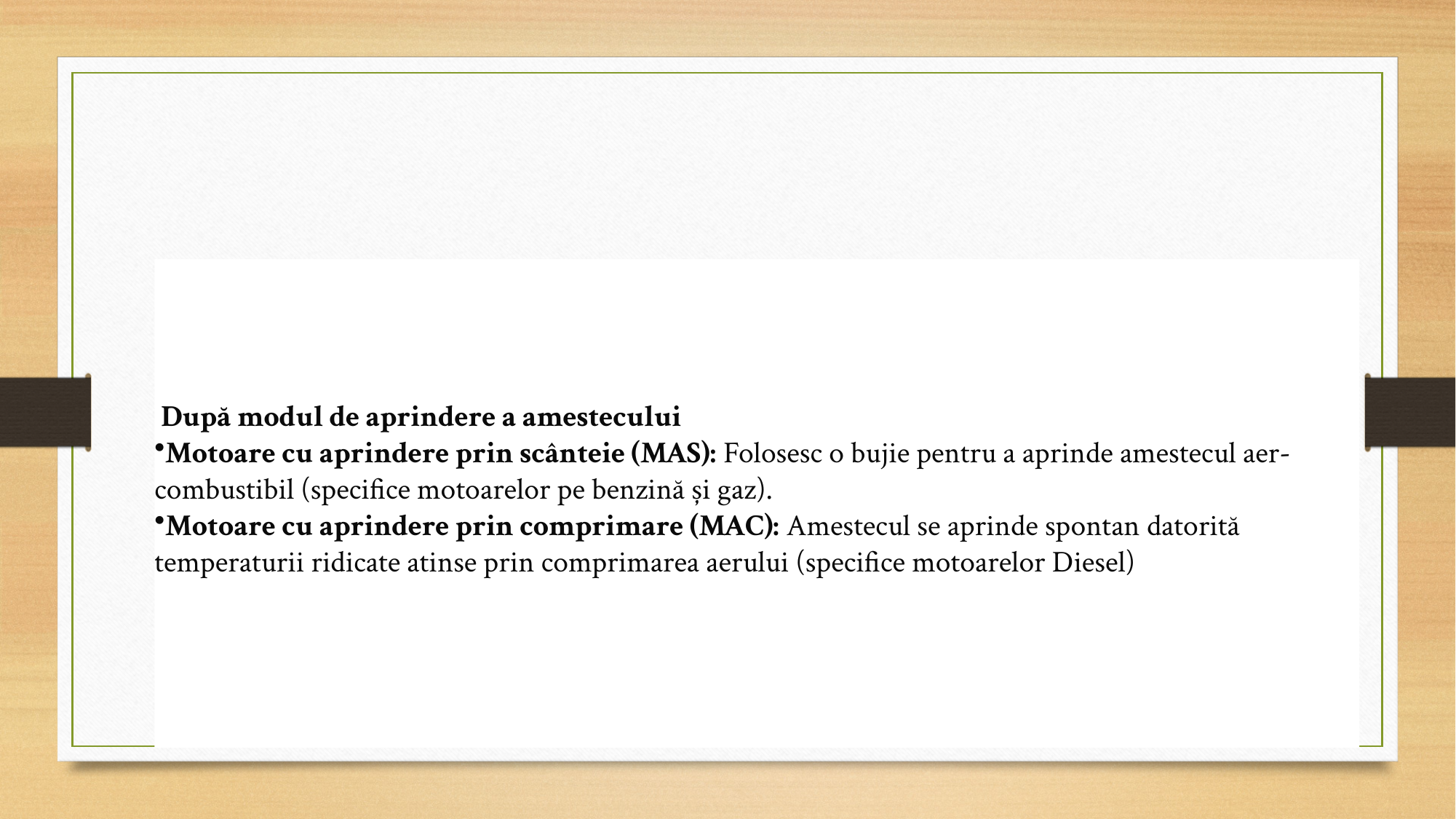

#
 După modul de aprindere a amestecului
Motoare cu aprindere prin scânteie (MAS): Folosesc o bujie pentru a aprinde amestecul aer-combustibil (specifice motoarelor pe benzină și gaz).
Motoare cu aprindere prin comprimare (MAC): Amestecul se aprinde spontan datorită temperaturii ridicate atinse prin comprimarea aerului (specifice motoarelor Diesel)